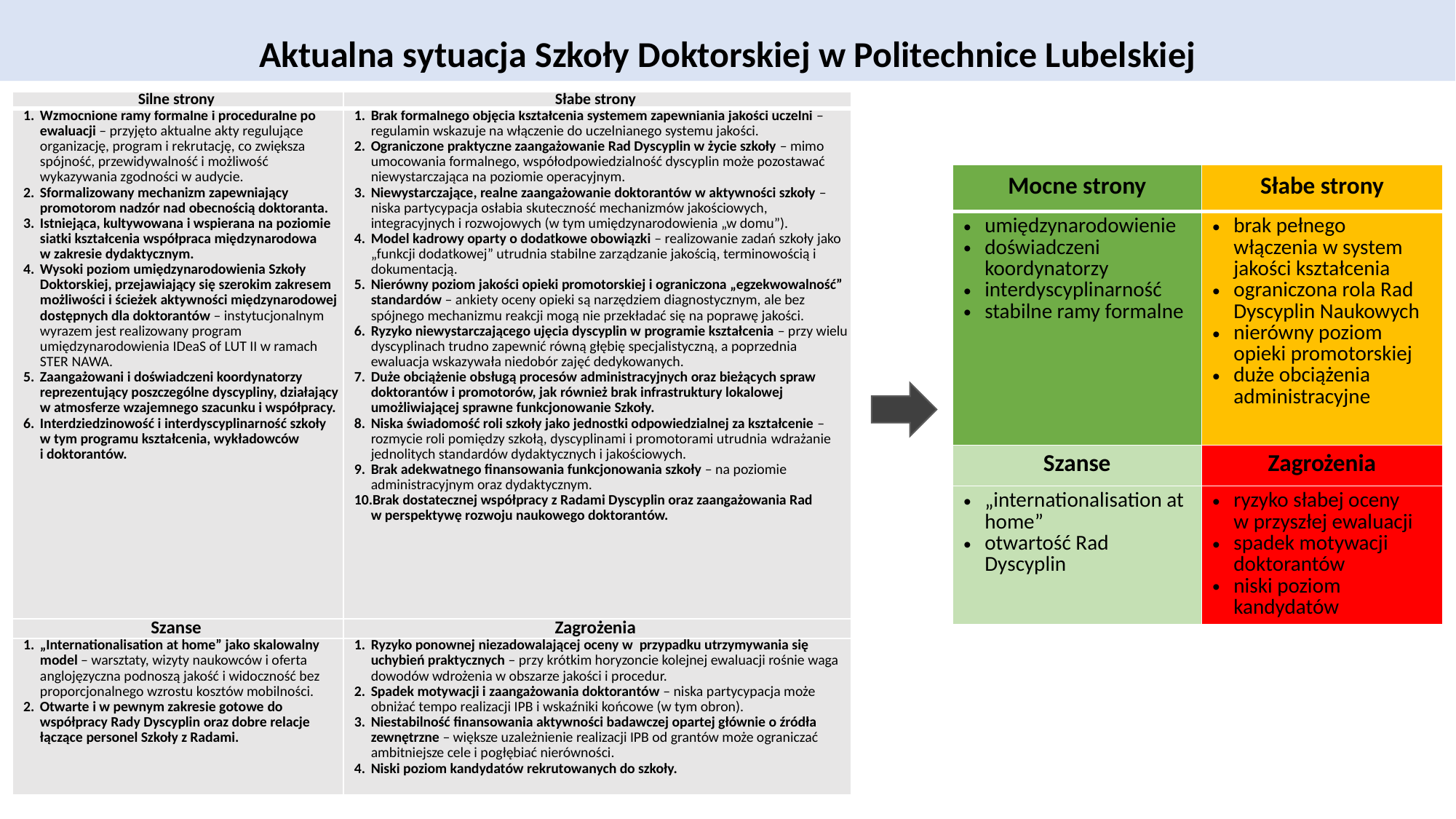

Aktualna sytuacja Szkoły Doktorskiej w Politechnice Lubelskiej
| Silne strony | Słabe strony |
| --- | --- |
| Wzmocnione ramy formalne i proceduralne po ewaluacji – przyjęto aktualne akty regulujące organizację, program i rekrutację, co zwiększa spójność, przewidywalność i możliwość wykazywania zgodności w audycie.  Sformalizowany mechanizm zapewniający promotorom nadzór nad obecnością doktoranta.  Istniejąca, kultywowana i wspierana na poziomie siatki kształcenia współpraca międzynarodowa w zakresie dydaktycznym.  Wysoki poziom umiędzynarodowienia Szkoły Doktorskiej, przejawiający się szerokim zakresem możliwości i ścieżek aktywności międzynarodowej dostępnych dla doktorantów – instytucjonalnym wyrazem jest realizowany program umiędzynarodowienia IDeaS of LUT II w ramach STER NAWA.  Zaangażowani i doświadczeni koordynatorzy reprezentujący poszczególne dyscypliny, działający w atmosferze wzajemnego szacunku i współpracy.  Interdziedzinowość i interdyscyplinarność szkoły w tym programu kształcenia, wykładowców i doktorantów. | Brak formalnego objęcia kształcenia systemem zapewniania jakości uczelni – regulamin wskazuje na włączenie do uczelnianego systemu jakości.  Ograniczone praktyczne zaangażowanie Rad Dyscyplin w życie szkoły – mimo umocowania formalnego, współodpowiedzialność dyscyplin może pozostawać niewystarczająca na poziomie operacyjnym.  Niewystarczające, realne zaangażowanie doktorantów w aktywności szkoły – niska partycypacja osłabia skuteczność mechanizmów jakościowych, integracyjnych i rozwojowych (w tym umiędzynarodowienia „w domu”).  Model kadrowy oparty o dodatkowe obowiązki – realizowanie zadań szkoły jako „funkcji dodatkowej” utrudnia stabilne zarządzanie jakością, terminowością i dokumentacją.  Nierówny poziom jakości opieki promotorskiej i ograniczona „egzekwowalność” standardów – ankiety oceny opieki są narzędziem diagnostycznym, ale bez spójnego mechanizmu reakcji mogą nie przekładać się na poprawę jakości.   Ryzyko niewystarczającego ujęcia dyscyplin w programie kształcenia – przy wielu dyscyplinach trudno zapewnić równą głębię specjalistyczną, a poprzednia ewaluacja wskazywała niedobór zajęć dedykowanych.   Duże obciążenie obsługą procesów administracyjnych oraz bieżących spraw doktorantów i promotorów, jak również brak infrastruktury lokalowej umożliwiającej sprawne funkcjonowanie Szkoły.  Niska świadomość roli szkoły jako jednostki odpowiedzialnej za kształcenie – rozmycie roli pomiędzy szkołą, dyscyplinami i promotorami utrudnia wdrażanie jednolitych standardów dydaktycznych i jakościowych.  Brak adekwatnego finansowania funkcjonowania szkoły – na poziomie administracyjnym oraz dydaktycznym.  Brak dostatecznej współpracy z Radami Dyscyplin oraz zaangażowania Rad w perspektywę rozwoju naukowego doktorantów. |
| Szanse | Zagrożenia |
| „Internationalisation at home” jako skalowalny model – warsztaty, wizyty naukowców i oferta anglojęzyczna podnoszą jakość i widoczność bez proporcjonalnego wzrostu kosztów mobilności.  Otwarte i w pewnym zakresie gotowe do współpracy Rady Dyscyplin oraz dobre relacje łączące personel Szkoły z Radami. | Ryzyko ponownej niezadowalającej oceny w  przypadku utrzymywania się uchybień praktycznych – przy krótkim horyzoncie kolejnej ewaluacji rośnie waga dowodów wdrożenia w obszarze jakości i procedur.  Spadek motywacji i zaangażowania doktorantów – niska partycypacja może obniżać tempo realizacji IPB i wskaźniki końcowe (w tym obron).  Niestabilność finansowania aktywności badawczej opartej głównie o źródła zewnętrzne – większe uzależnienie realizacji IPB od grantów może ograniczać ambitniejsze cele i pogłębiać nierówności.  Niski poziom kandydatów rekrutowanych do szkoły. |
| Mocne strony | Słabe strony |
| --- | --- |
| umiędzynarodowienie doświadczeni koordynatorzy interdyscyplinarność stabilne ramy formalne | brak pełnego włączenia w system jakości kształcenia ograniczona rola Rad Dyscyplin Naukowych nierówny poziom opieki promotorskiej duże obciążenia administracyjne |
| Szanse | Zagrożenia |
| „internationalisation at home” otwartość Rad Dyscyplin | ryzyko słabej oceny w przyszłej ewaluacji spadek motywacji doktorantów niski poziom kandydatów |